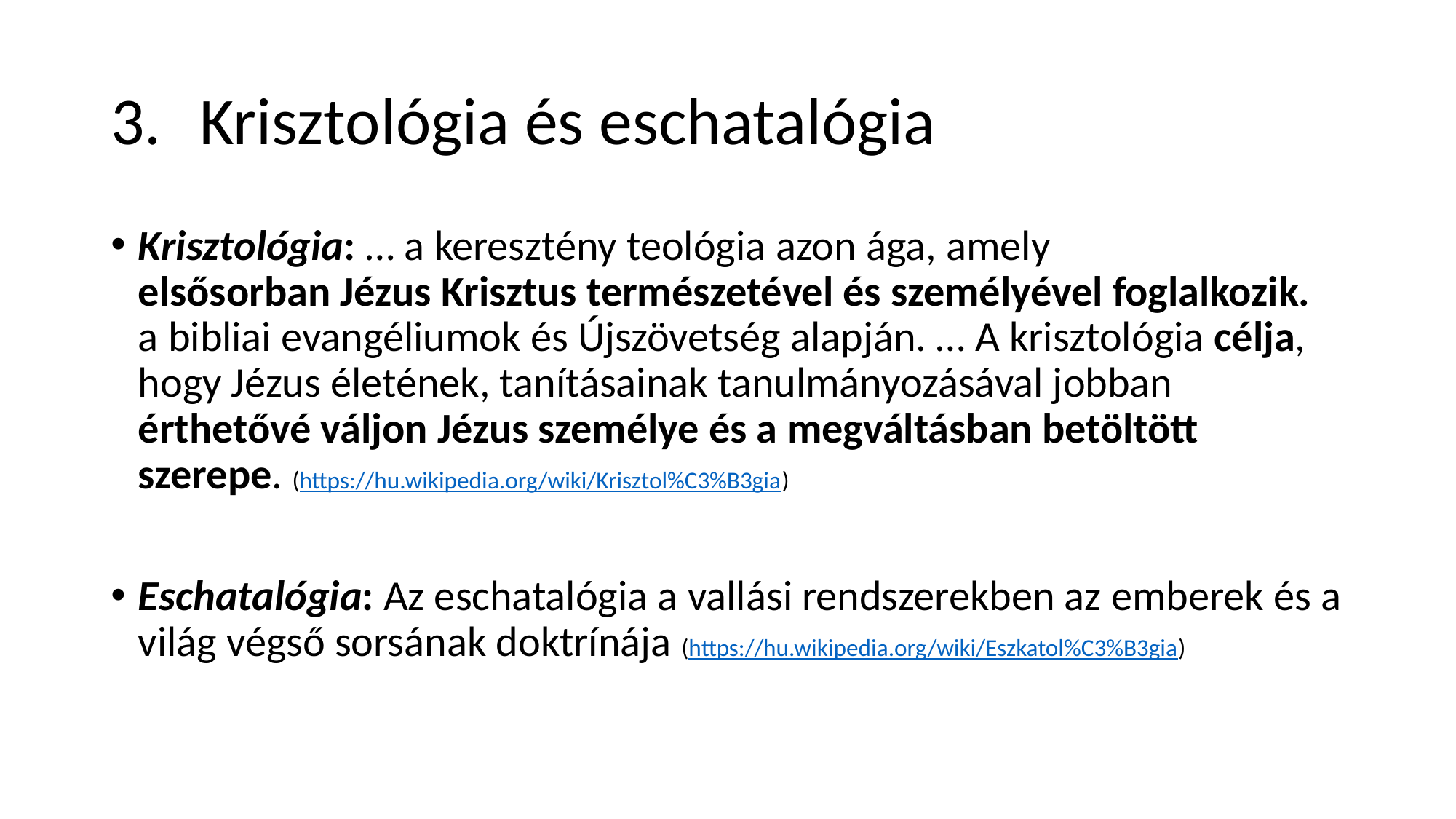

# Krisztológia és eschatalógia
Krisztológia: … a keresztény teológia azon ága, amely elsősorban Jézus Krisztus természetével és személyével foglalkozik. a bibliai evangéliumok és Újszövetség alapján. … A krisztológia célja, hogy Jézus életének, tanításainak tanulmányozásával jobban érthetővé váljon Jézus személye és a megváltásban betöltött szerepe. (https://hu.wikipedia.org/wiki/Krisztol%C3%B3gia)

Eschatalógia: Az eschatalógia a vallási rendszerekben az emberek és a világ végső sorsának doktrínája (https://hu.wikipedia.org/wiki/Eszkatol%C3%B3gia)